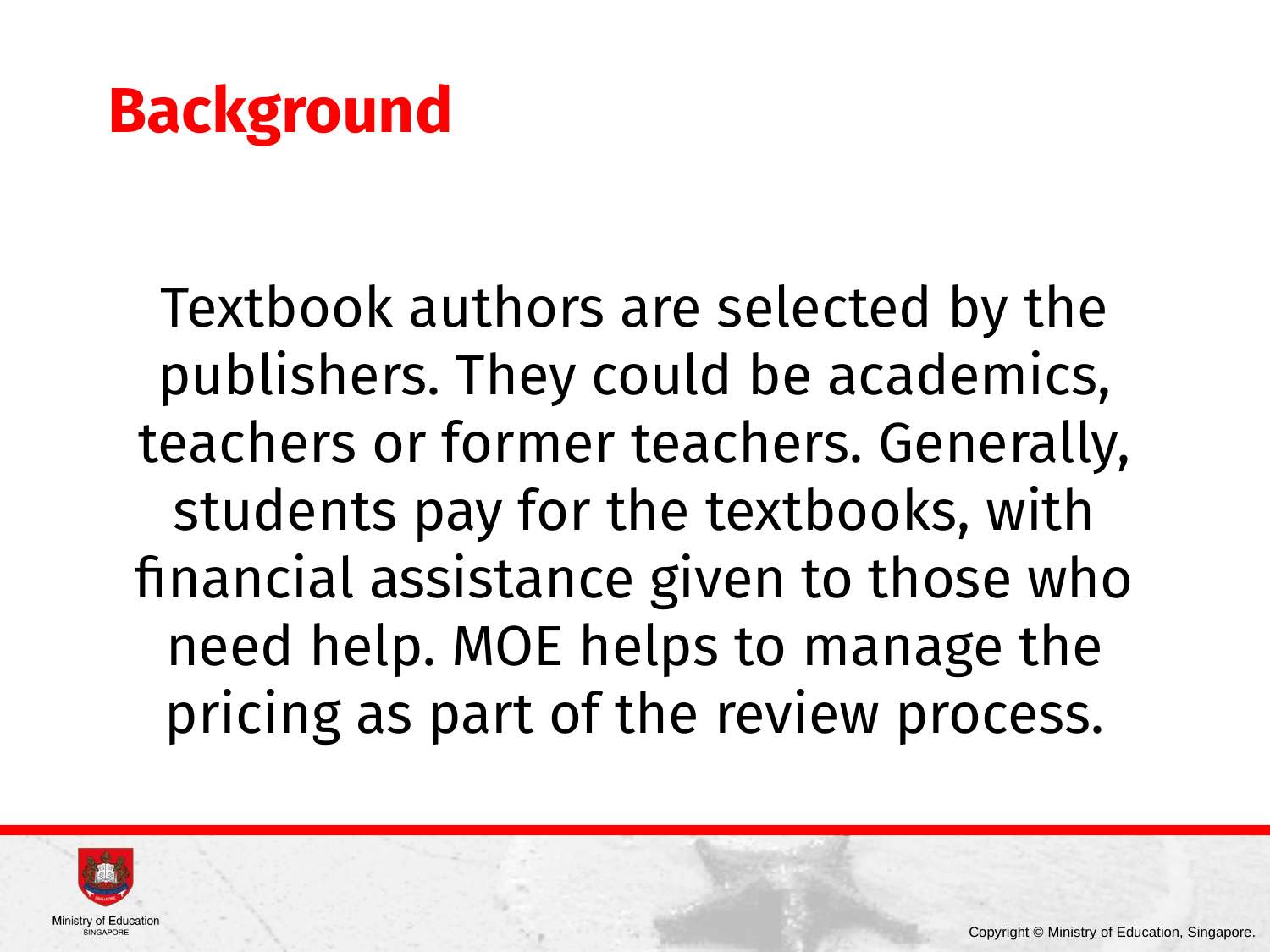

# Background
Textbook authors are selected by the publishers. They could be academics, teachers or former teachers. Generally, students pay for the textbooks, with financial assistance given to those who need help. MOE helps to manage the pricing as part of the review process.